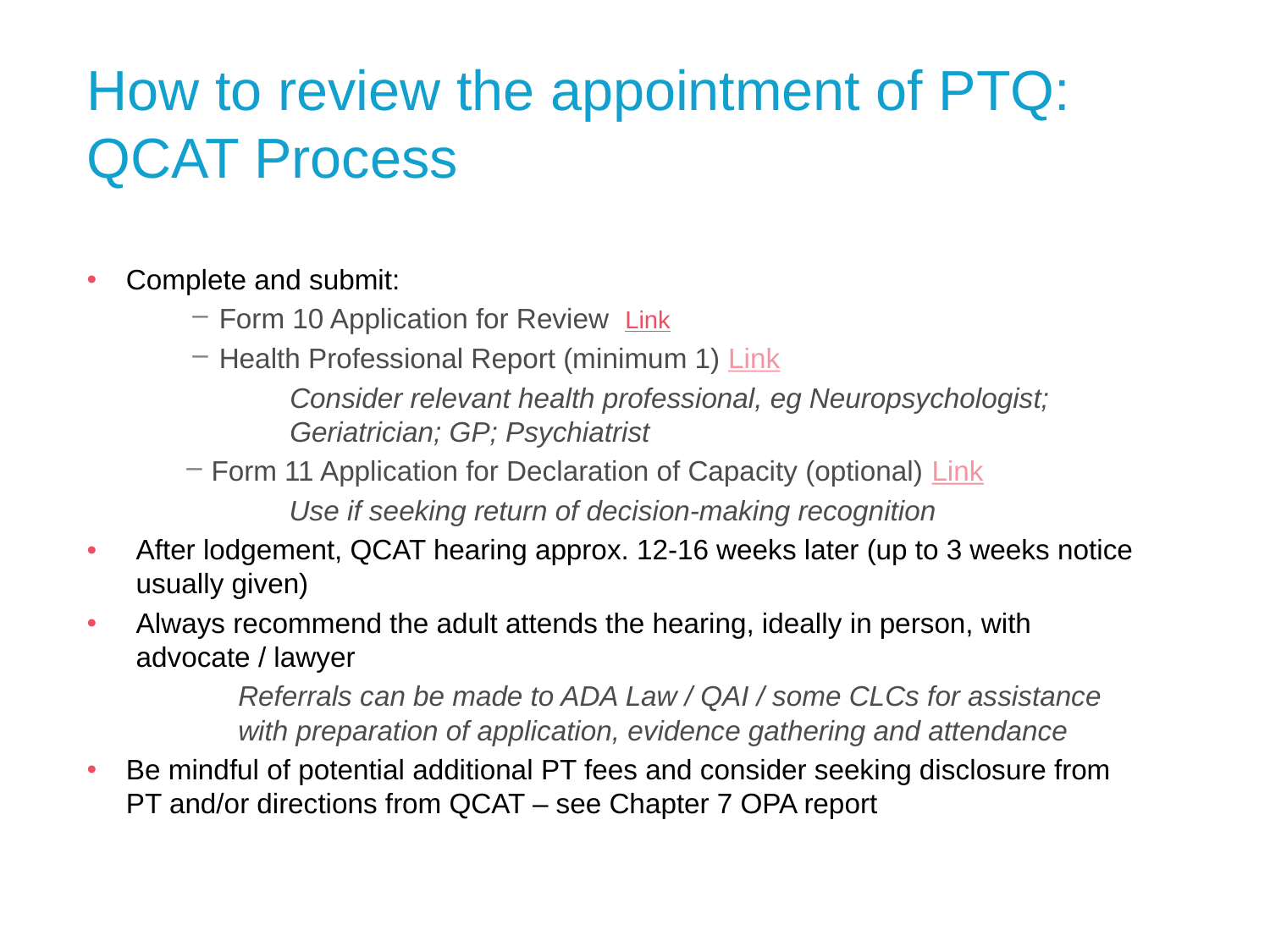

# How to review the appointment of PTQ: QCAT Process

Complete and submit:
Form 10 Application for Review  Link
Health Professional Report (minimum 1) Link
Consider relevant health professional, eg Neuropsychologist; Geriatrician; GP; Psychiatrist
Form 11 Application for Declaration of Capacity (optional) Link
Use if seeking return of decision-making recognition
After lodgement, QCAT hearing approx. 12-16 weeks later (up to 3 weeks notice usually given)
Always recommend the adult attends the hearing, ideally in person, with advocate / lawyer
Referrals can be made to ADA Law / QAI / some CLCs for assistance with preparation of application, evidence gathering and attendance
Be mindful of potential additional PT fees and consider seeking disclosure from PT and/or directions from QCAT – see Chapter 7 OPA report